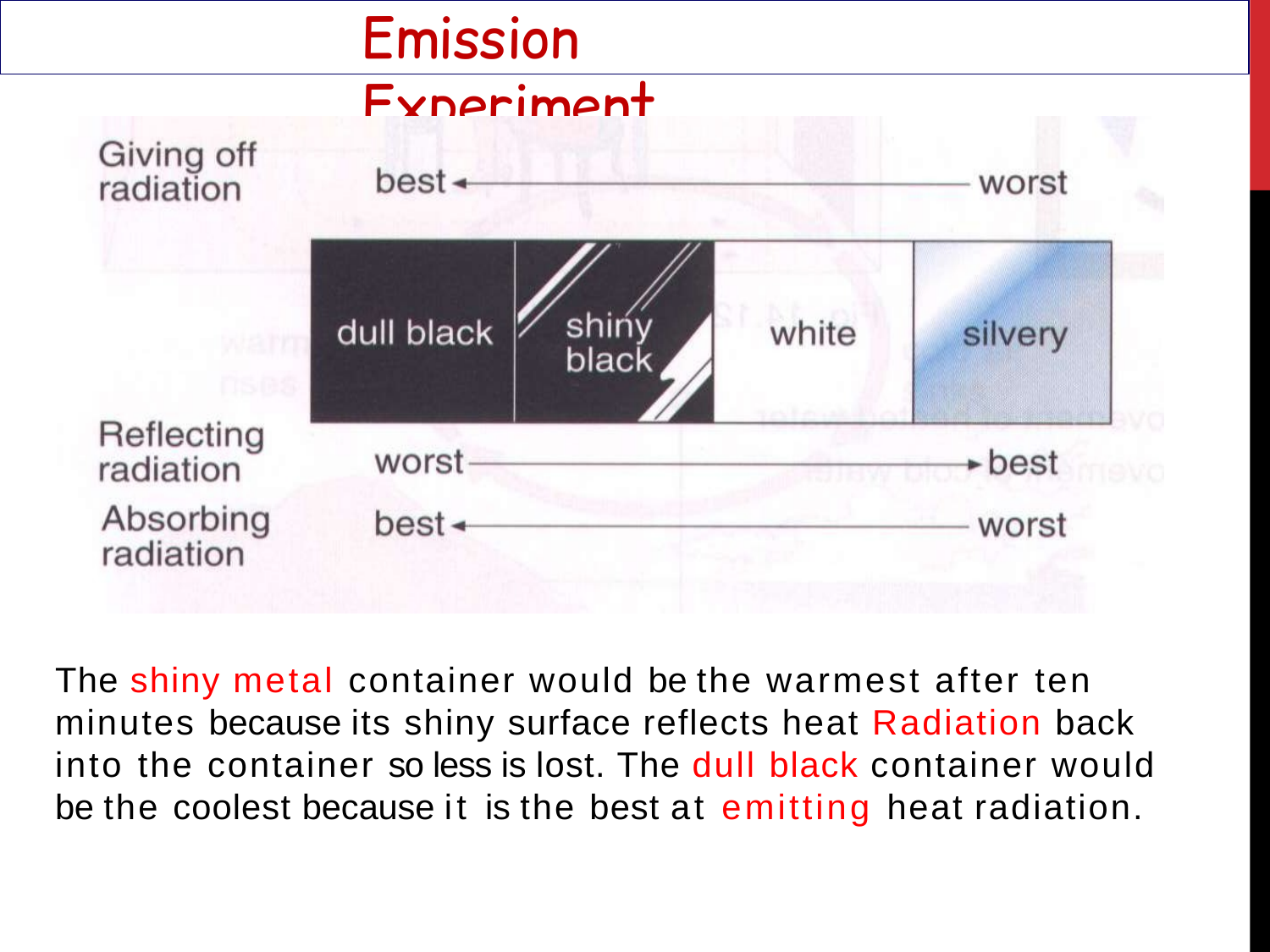

# Emission Experiment

The shiny metal container would be the warmest after ten  minutes because its shiny surface reflects heat Radiation back  into the container so less is lost. The dull black container would  be the coolest because it is the best at emitting heat radiation.